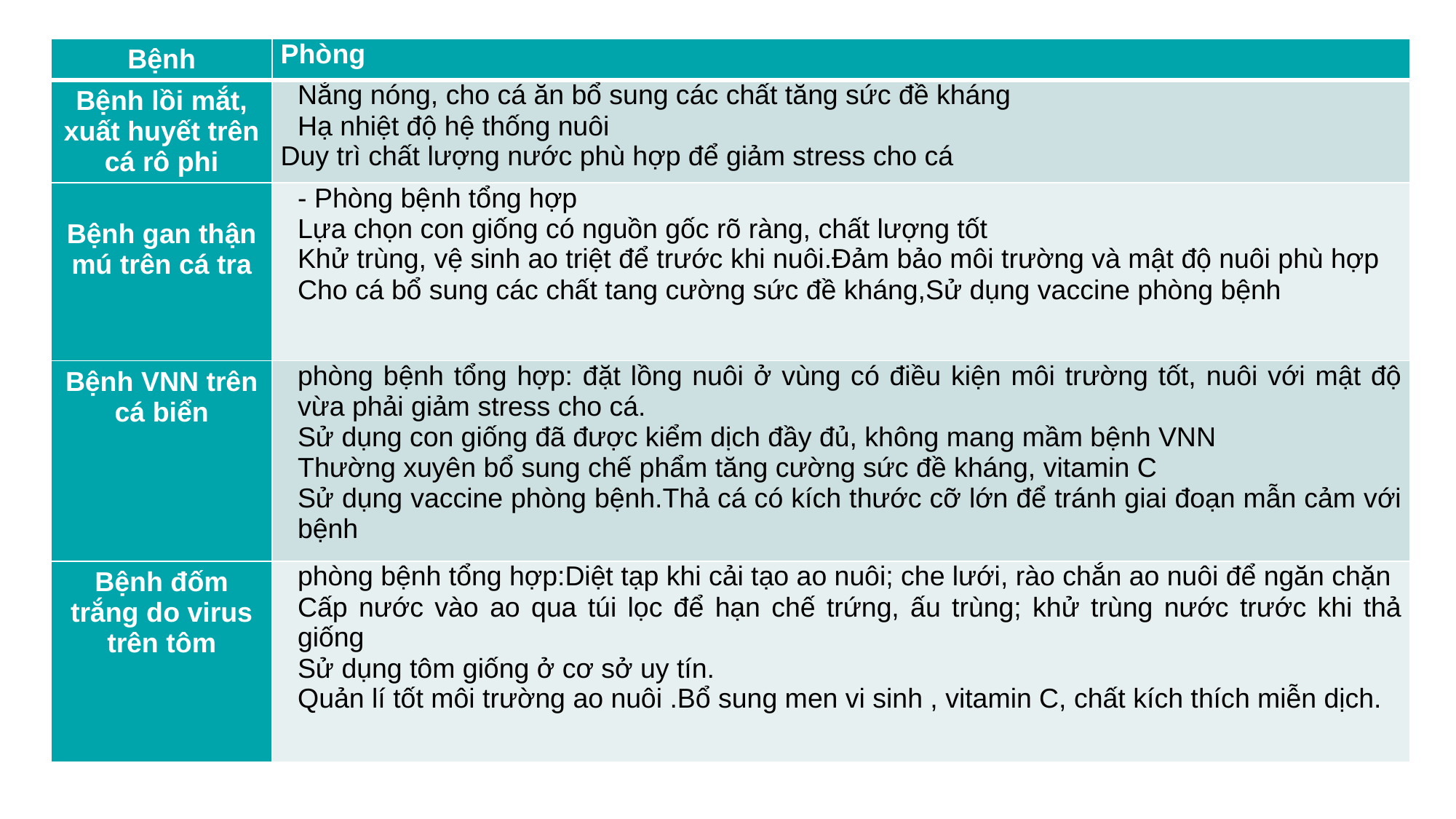

| Bệnh | Phòng |
| --- | --- |
| Bệnh lồi mắt, xuất huyết trên cá rô phi | Nắng nóng, cho cá ăn bổ sung các chất tăng sức đề kháng Hạ nhiệt độ hệ thống nuôi Duy trì chất lượng nước phù hợp để giảm stress cho cá |
| Bệnh gan thận mú trên cá tra | - Phòng bệnh tổng hợp Lựa chọn con giống có nguồn gốc rõ ràng, chất lượng tốt Khử trùng, vệ sinh ao triệt để trước khi nuôi.Đảm bảo môi trường và mật độ nuôi phù hợp Cho cá bổ sung các chất tang cường sức đề kháng,Sử dụng vaccine phòng bệnh |
| Bệnh VNN trên cá biển | phòng bệnh tổng hợp: đặt lồng nuôi ở vùng có điều kiện môi trường tốt, nuôi với mật độ vừa phải giảm stress cho cá. Sử dụng con giống đã được kiểm dịch đầy đủ, không mang mầm bệnh VNN Thường xuyên bổ sung chế phẩm tăng cường sức đề kháng, vitamin C Sử dụng vaccine phòng bệnh.Thả cá có kích thước cỡ lớn để tránh giai đoạn mẫn cảm với bệnh |
| Bệnh đốm trắng do virus trên tôm | phòng bệnh tổng hợp:Diệt tạp khi cải tạo ao nuôi; che lưới, rào chắn ao nuôi để ngăn chặn Cấp nước vào ao qua túi lọc để hạn chế trứng, ấu trùng; khử trùng nước trước khi thả giống Sử dụng tôm giống ở cơ sở uy tín. Quản lí tốt môi trường ao nuôi .Bổ sung men vi sinh , vitamin C, chất kích thích miễn dịch. |